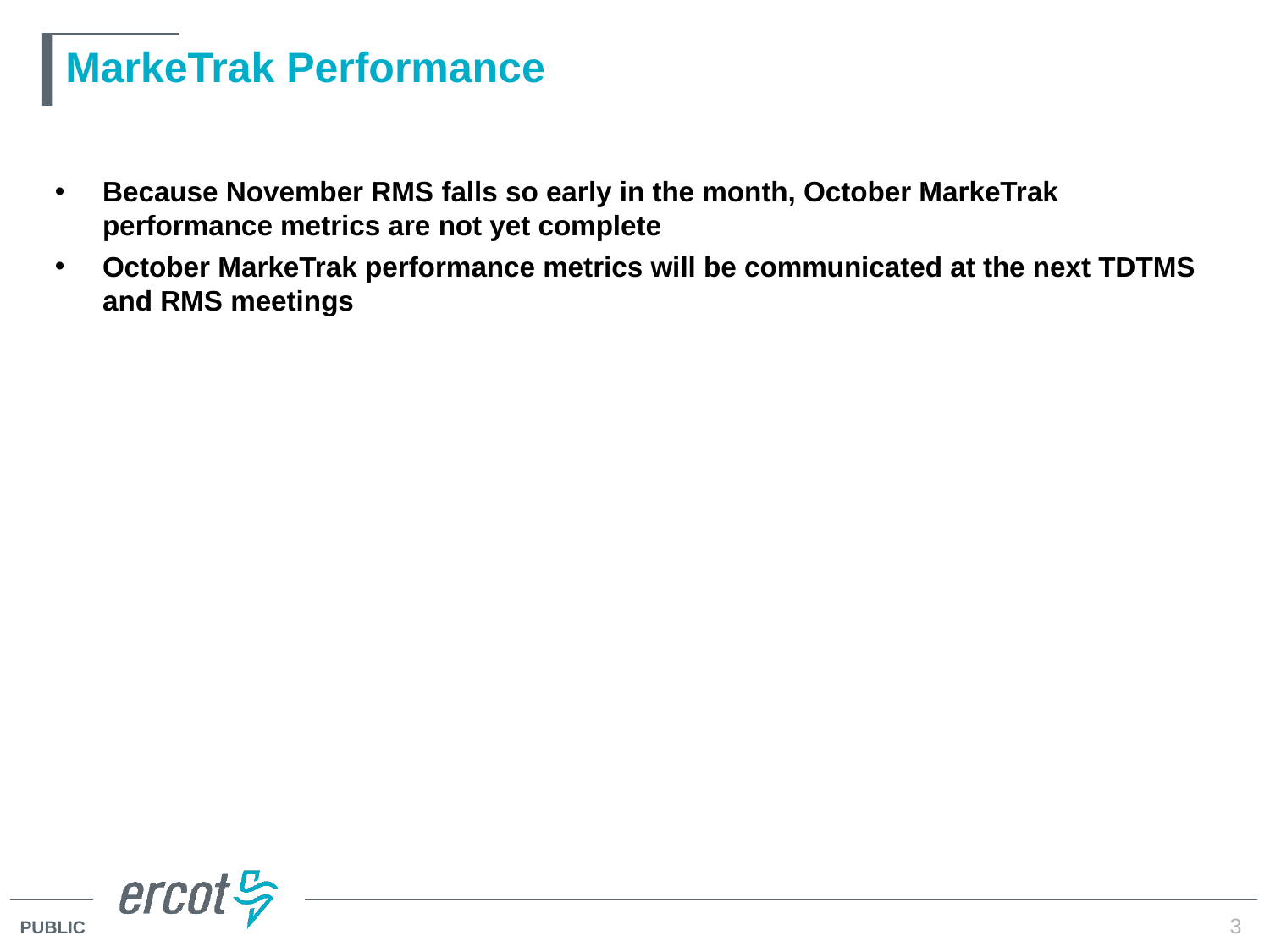

# MarkeTrak Performance

Because November RMS falls so early in the month, October MarkeTrak performance metrics are not yet complete
October MarkeTrak performance metrics will be communicated at the next TDTMS and RMS meetings

3